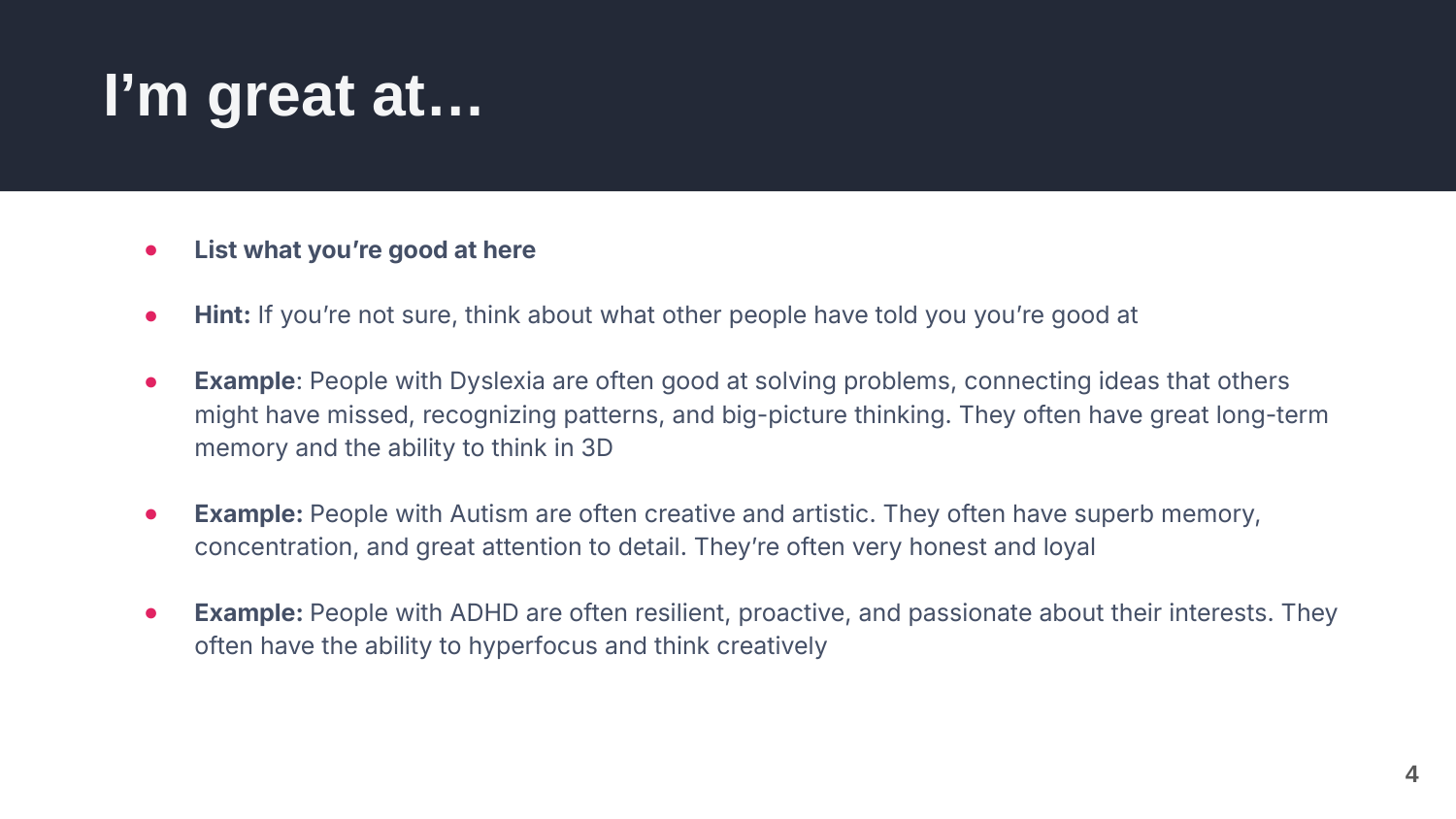

I’m great at…
List what you’re good at here
Hint: If you’re not sure, think about what other people have told you you’re good at
Example: People with Dyslexia are often good at solving problems, connecting ideas that others might have missed, recognizing patterns, and big-picture thinking. They often have great long-term memory and the ability to think in 3D
Example: People with Autism are often creative and artistic. They often have superb memory, concentration, and great attention to detail. They’re often very honest and loyal
Example: People with ADHD are often resilient, proactive, and passionate about their interests. They often have the ability to hyperfocus and think creatively
4